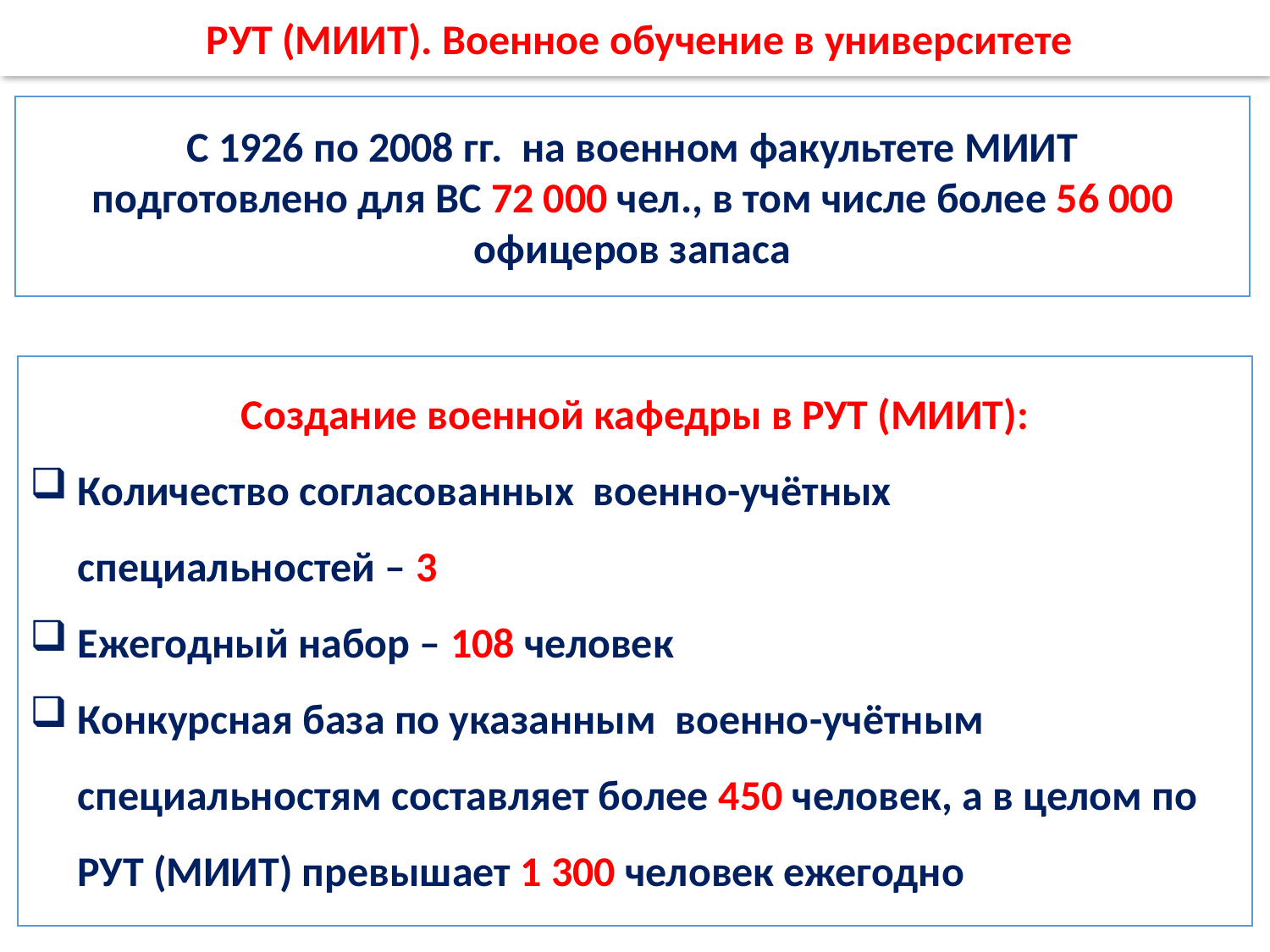

РУТ (МИИТ). Военное обучение в университете
С 1926 по 2008 гг.  на военном факультете МИИТ
подготовлено для ВС 72 000 чел., в том числе более 56 000 офицеров запаса

Создание военной кафедры в РУТ (МИИТ):
Количество согласованных  военно-учётных
     специальностей – 3
Ежегодный набор – 108 человек
Конкурсная база по указанным  военно-учётным специальностям составляет более 450 человек, а в целом по РУТ (МИИТ) превышает 1 300 человек ежегодно